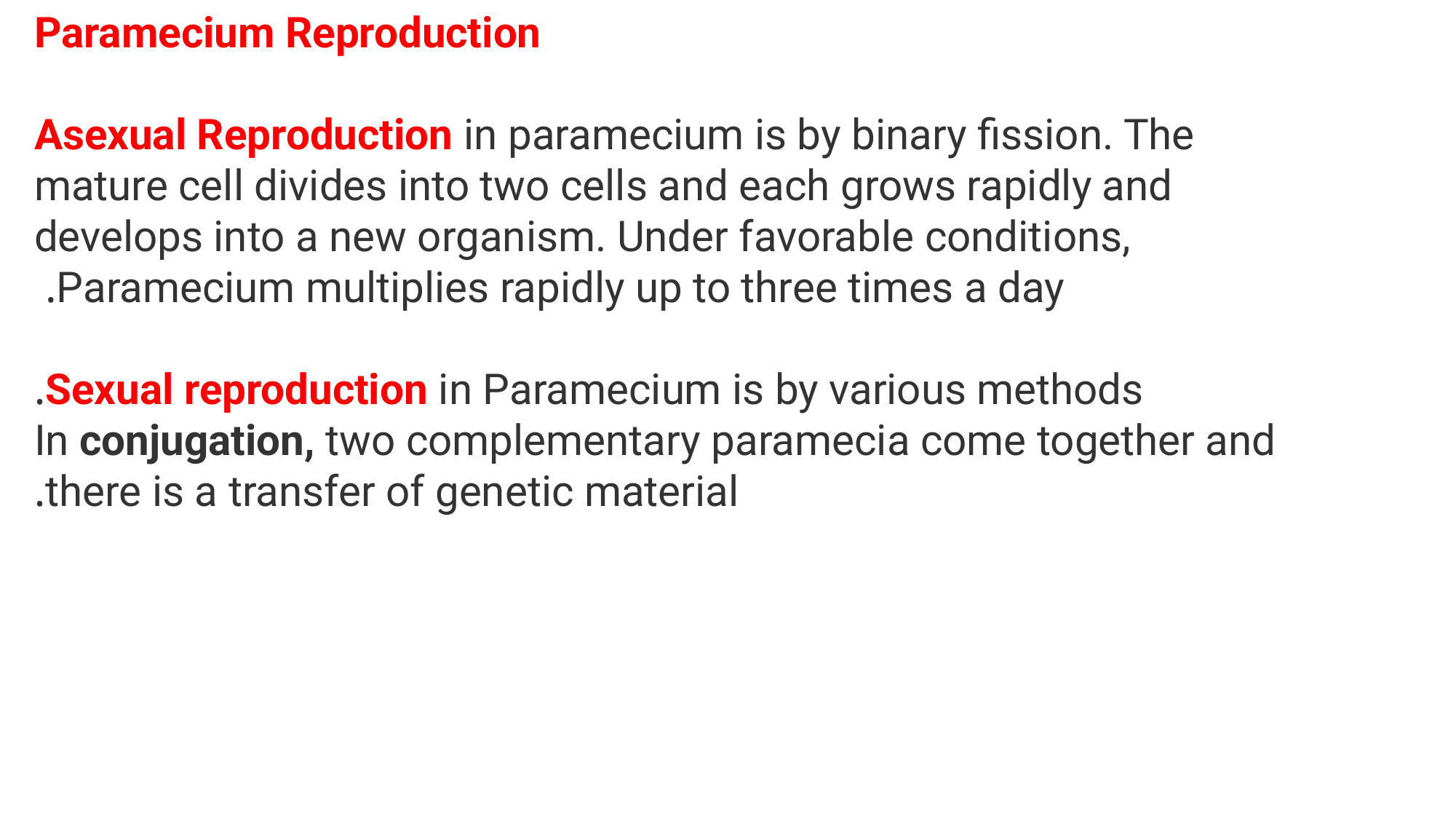

Paramecium Reproduction

Asexual Reproduction in paramecium is by binary fission. The mature cell divides into two cells and each grows rapidly and develops into a new organism. Under favorable conditions, Paramecium multiplies rapidly up to three times a day.

Sexual reproduction in Paramecium is by various methods.
In conjugation, two complementary paramecia come together and there is a transfer of genetic material.